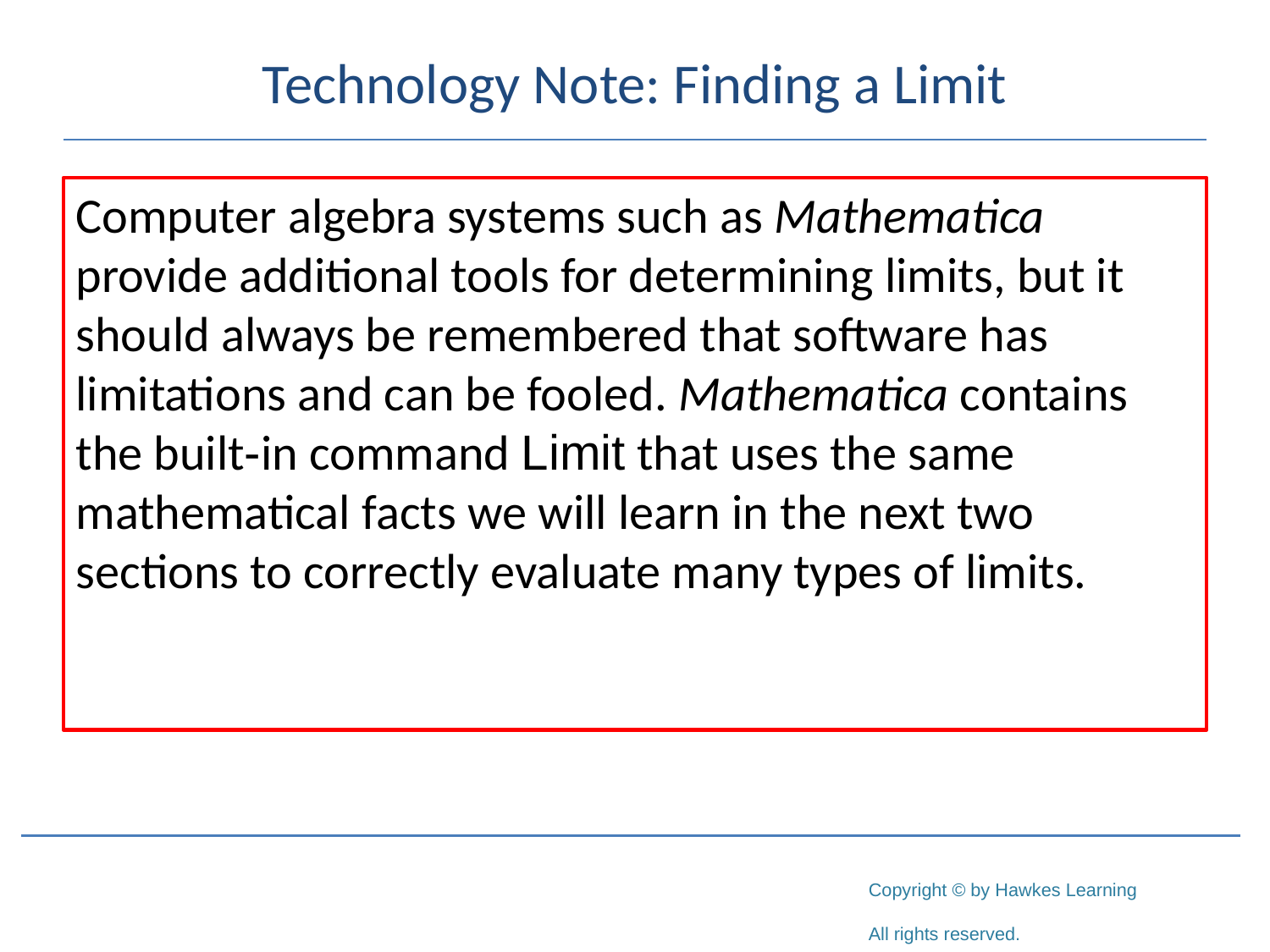

# Technology Note: Finding a Limit
Computer algebra systems such as Mathematica provide additional tools for determining limits, but it should always be remembered that software has limitations and can be fooled. Mathematica contains the built‑in command Limit that uses the same mathematical facts we will learn in the next two sections to correctly evaluate many types of limits.